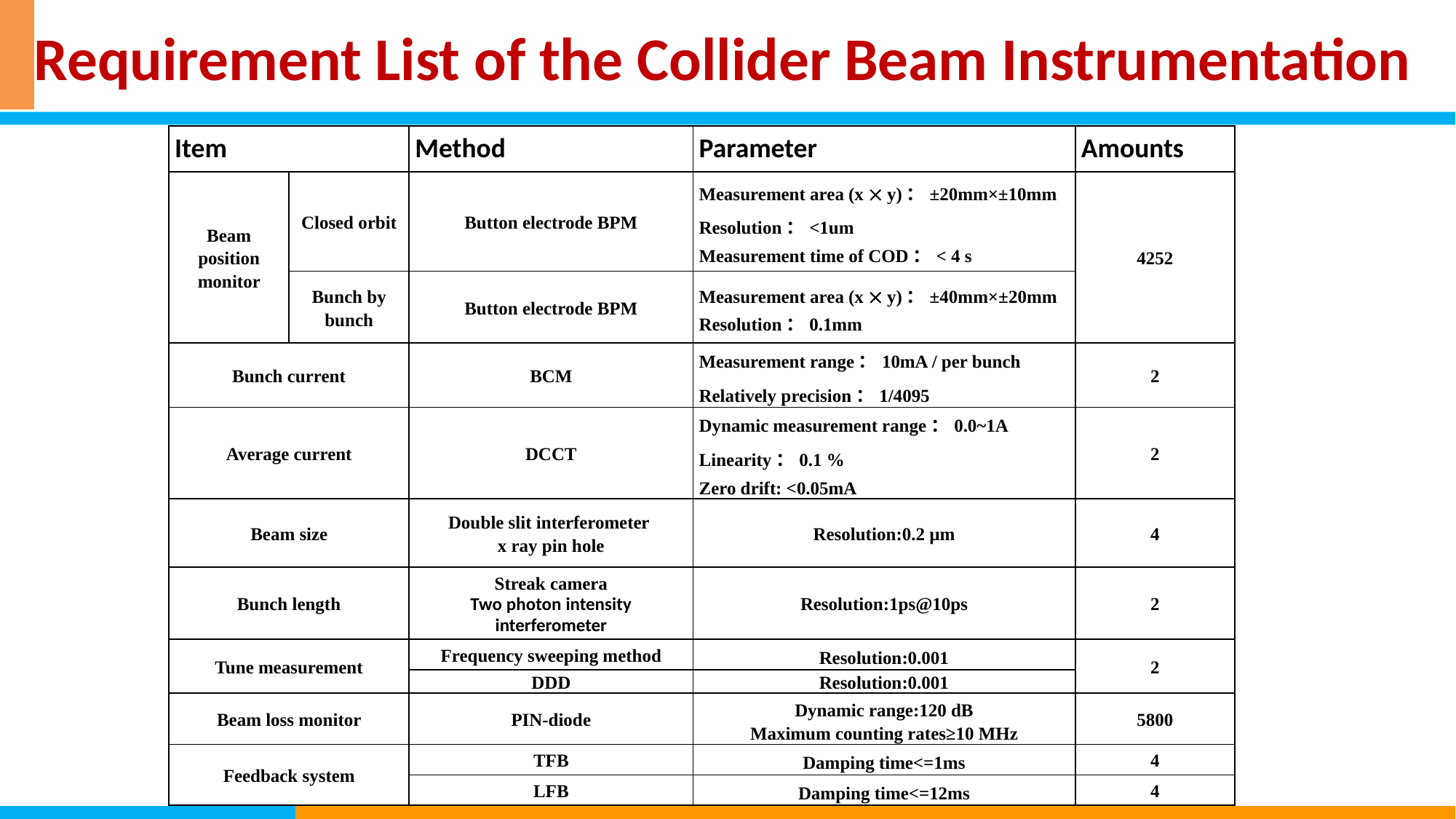

Requirement List of the Collider Beam Instrumentation
| Item |  | Method | Parameter | Amounts |
| --- | --- | --- | --- | --- |
| Beam position monitor | Closed orbit | Button electrode BPM | Measurement area (x × y)：±20mm×±10mm Resolution：<1um Measurement time of COD：< 4 s | 4252 |
|  | Bunch by bunch | Button electrode BPM | Measurement area (x × y)：±40mm×±20mm Resolution：0.1mm |  |
| Bunch current |  | BCM | Measurement range：10mA / per bunch Relatively precision：1/4095 | 2 |
| Average current |  | DCCT | Dynamic measurement range：0.0~1A Linearity：0.1 % Zero drift: <0.05mA | 2 |
| Beam size |  | Double slit interferometer x ray pin hole | Resolution:0.2 µm | 4 |
| Bunch length |  | Streak camera Two photon intensity interferometer | Resolution:1ps@10ps | 2 |
| Tune measurement |  | Frequency sweeping method | Resolution:0.001 | 2 |
|  |  | DDD | Resolution:0.001 |  |
| Beam loss monitor |  | PIN-diode | Dynamic range:120 dB Maximum counting rates≥10 MHz | 5800 |
| Feedback system |  | TFB | Damping time<=1ms | 4 |
|  |  | LFB | Damping time<=12ms | 4 |